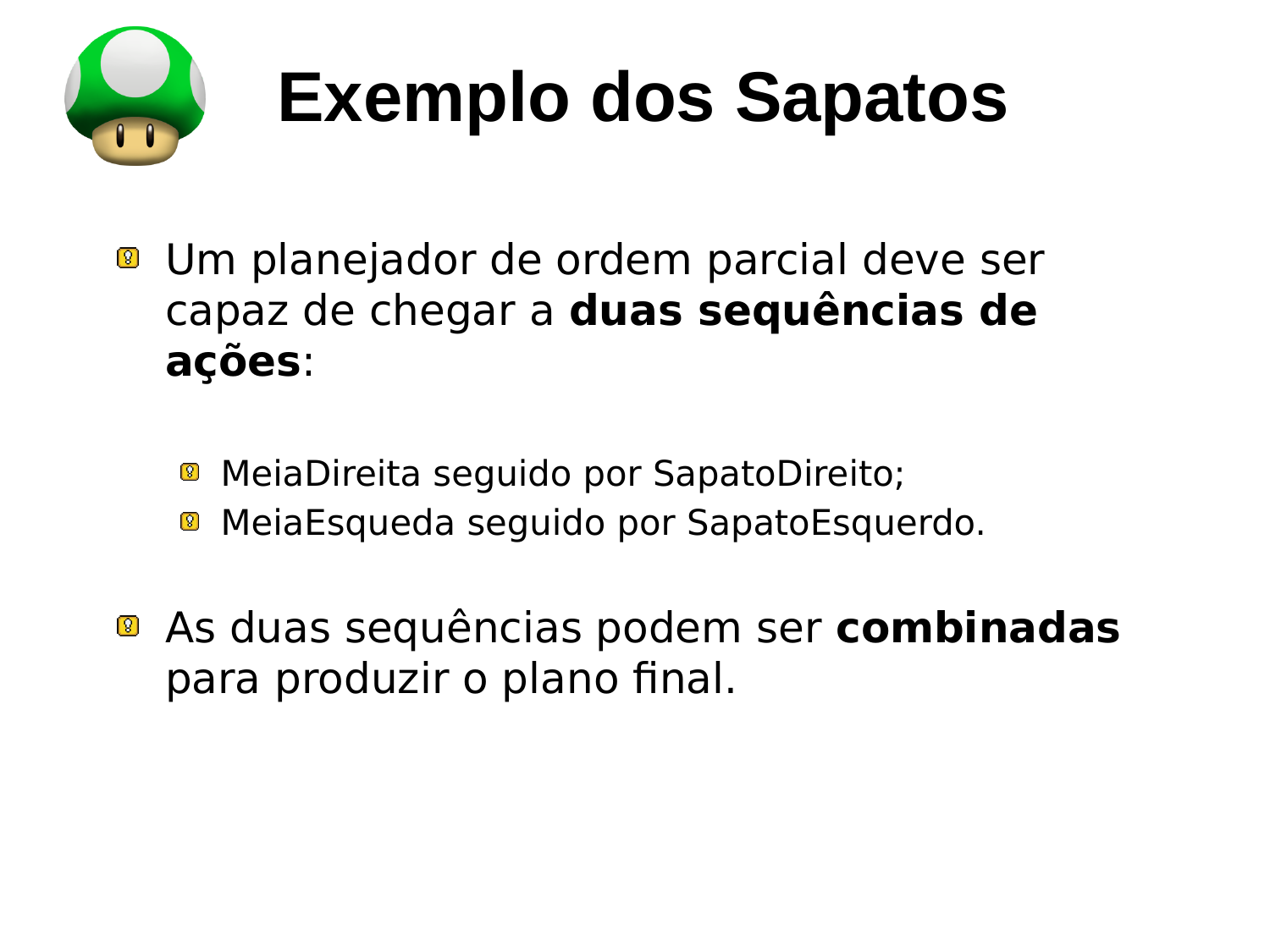

# Exemplo dos Sapatos
Um planejador de ordem parcial deve ser capaz de chegar a duas sequências de ações:

MeiaDireita seguido por SapatoDireito;
MeiaEsqueda seguido por SapatoEsquerdo.

As duas sequências podem ser combinadas para produzir o plano final.